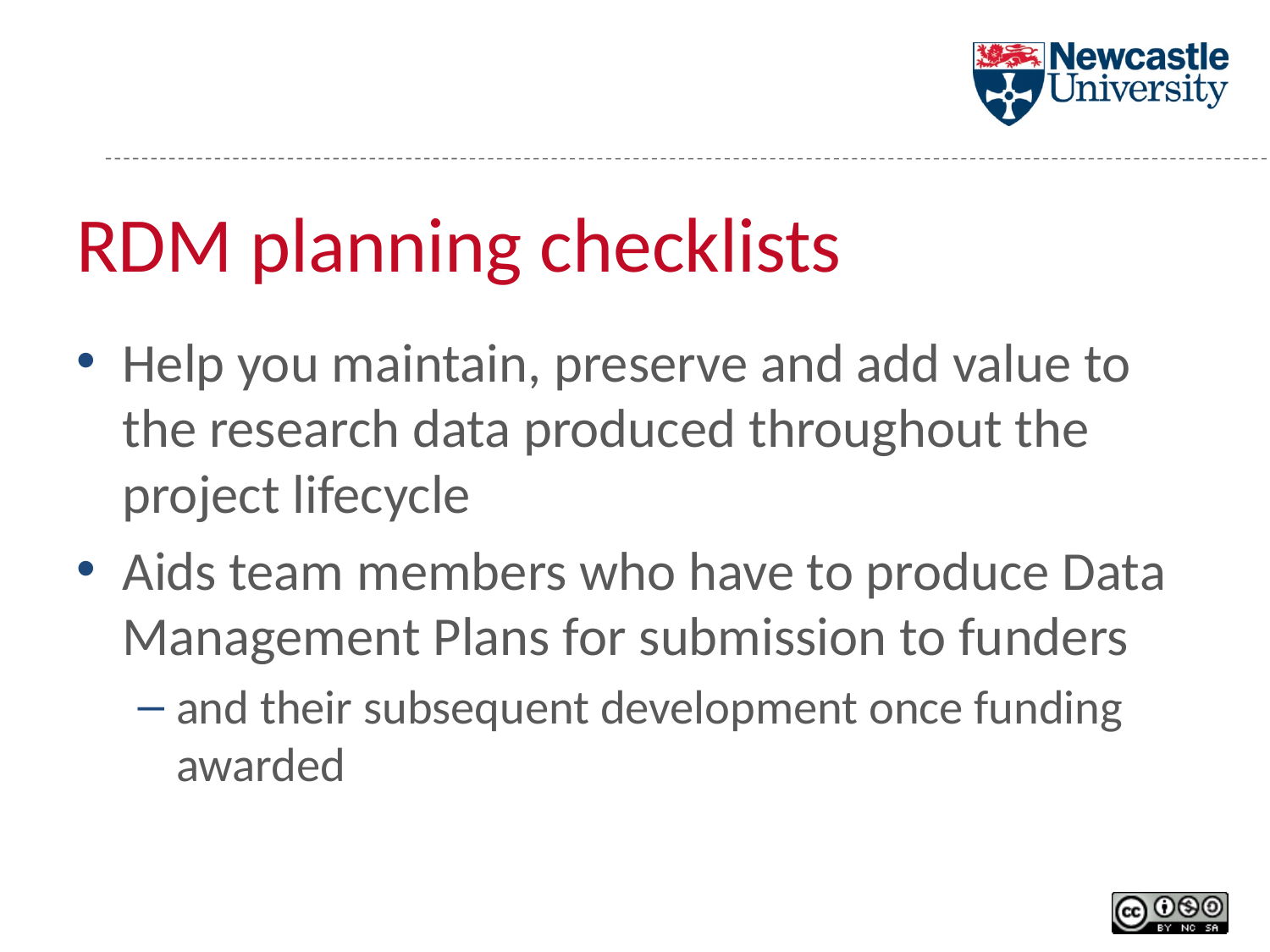

# RDM planning checklists
Help you maintain, preserve and add value to the research data produced throughout the project lifecycle
Aids team members who have to produce Data Management Plans for submission to funders
and their subsequent development once funding awarded